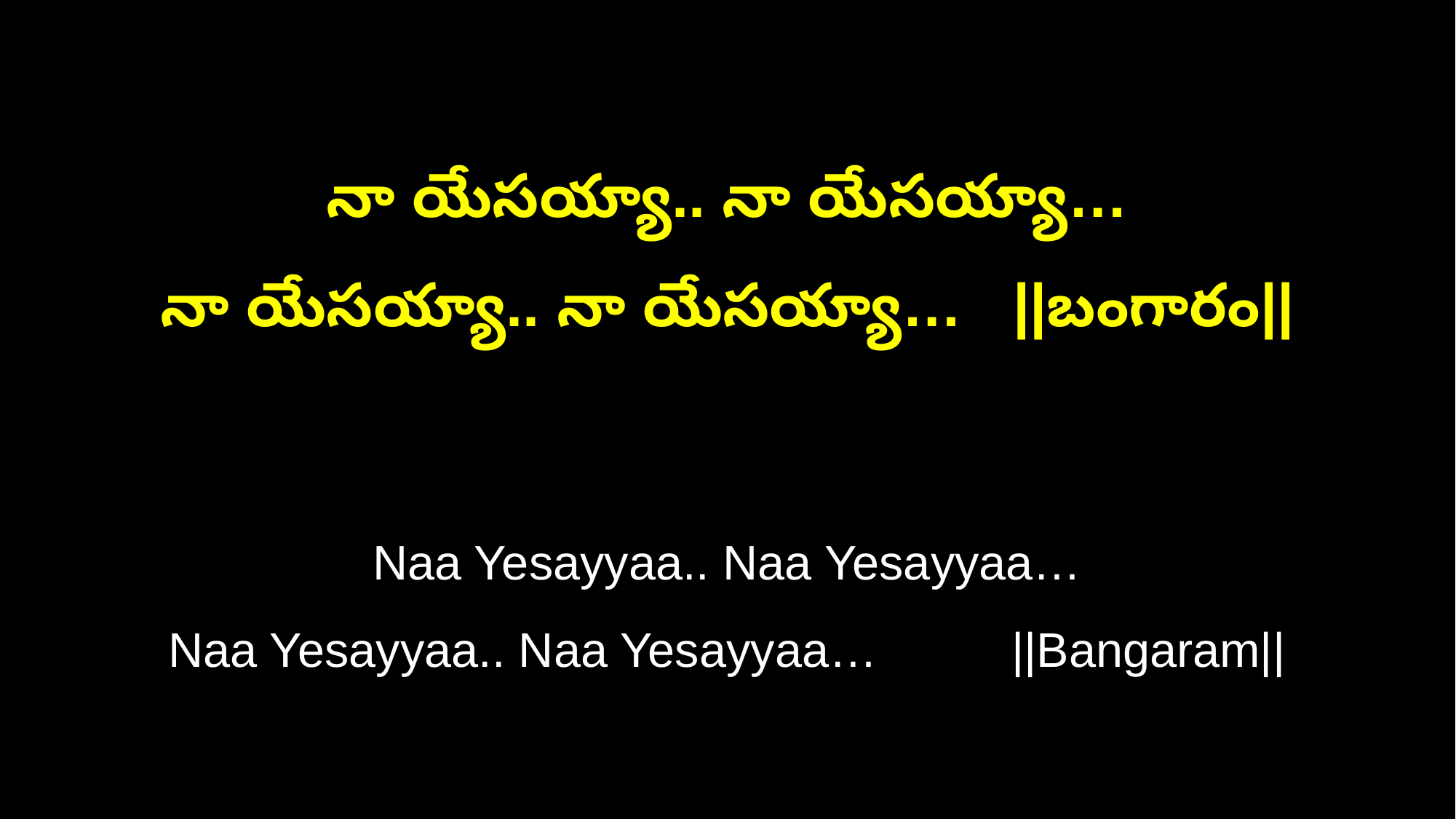

నా యేసయ్యా.. నా యేసయ్యా…
నా యేసయ్యా.. నా యేసయ్యా…   ||బంగారం||
Naa Yesayyaa.. Naa Yesayyaa…
Naa Yesayyaa.. Naa Yesayyaa…          ||Bangaram||